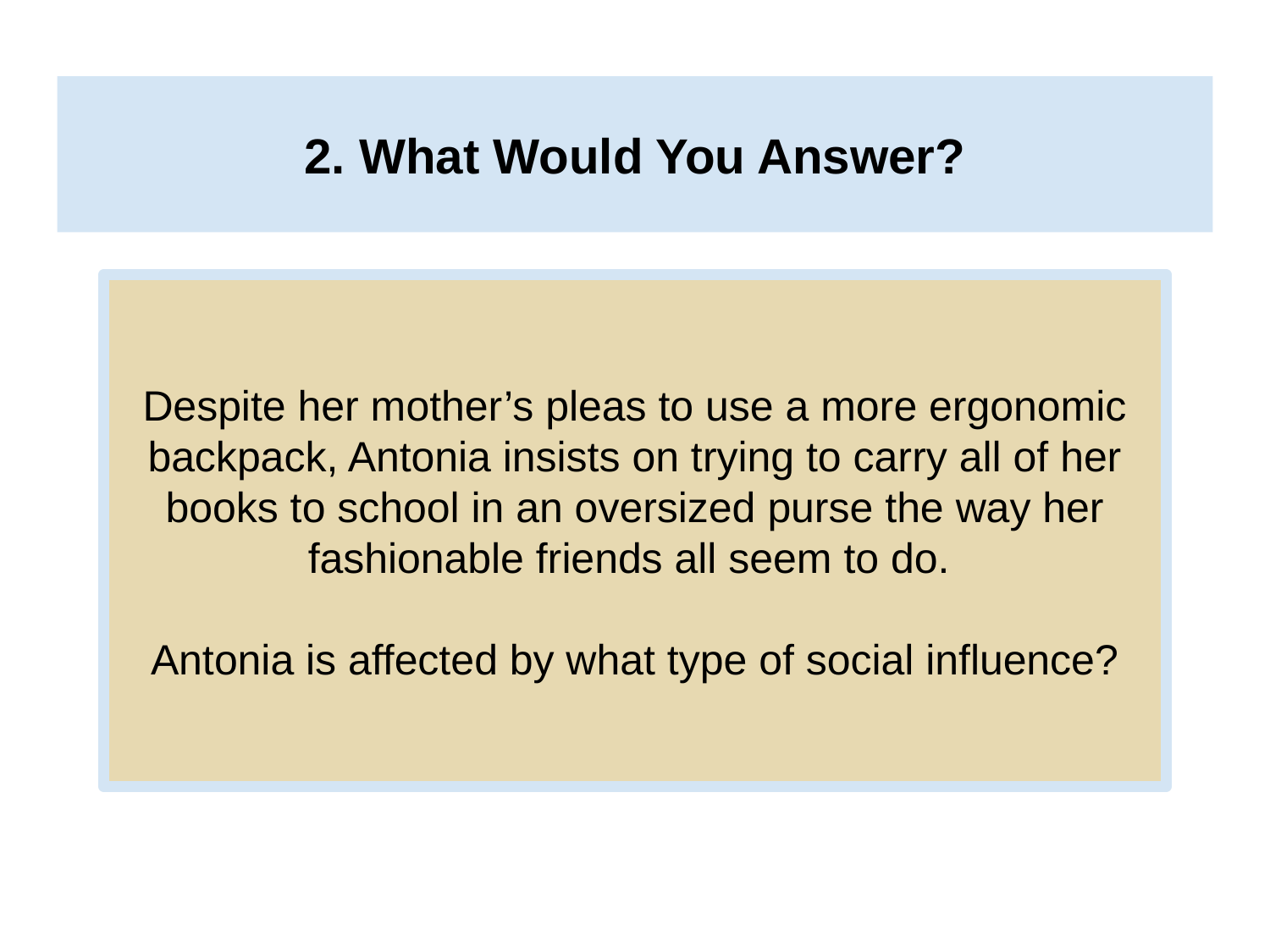

# 2. What Would You Answer?
Despite her mother’s pleas to use a more ergonomic backpack, Antonia insists on trying to carry all of her books to school in an oversized purse the way her fashionable friends all seem to do.

Antonia is affected by what type of social influence?